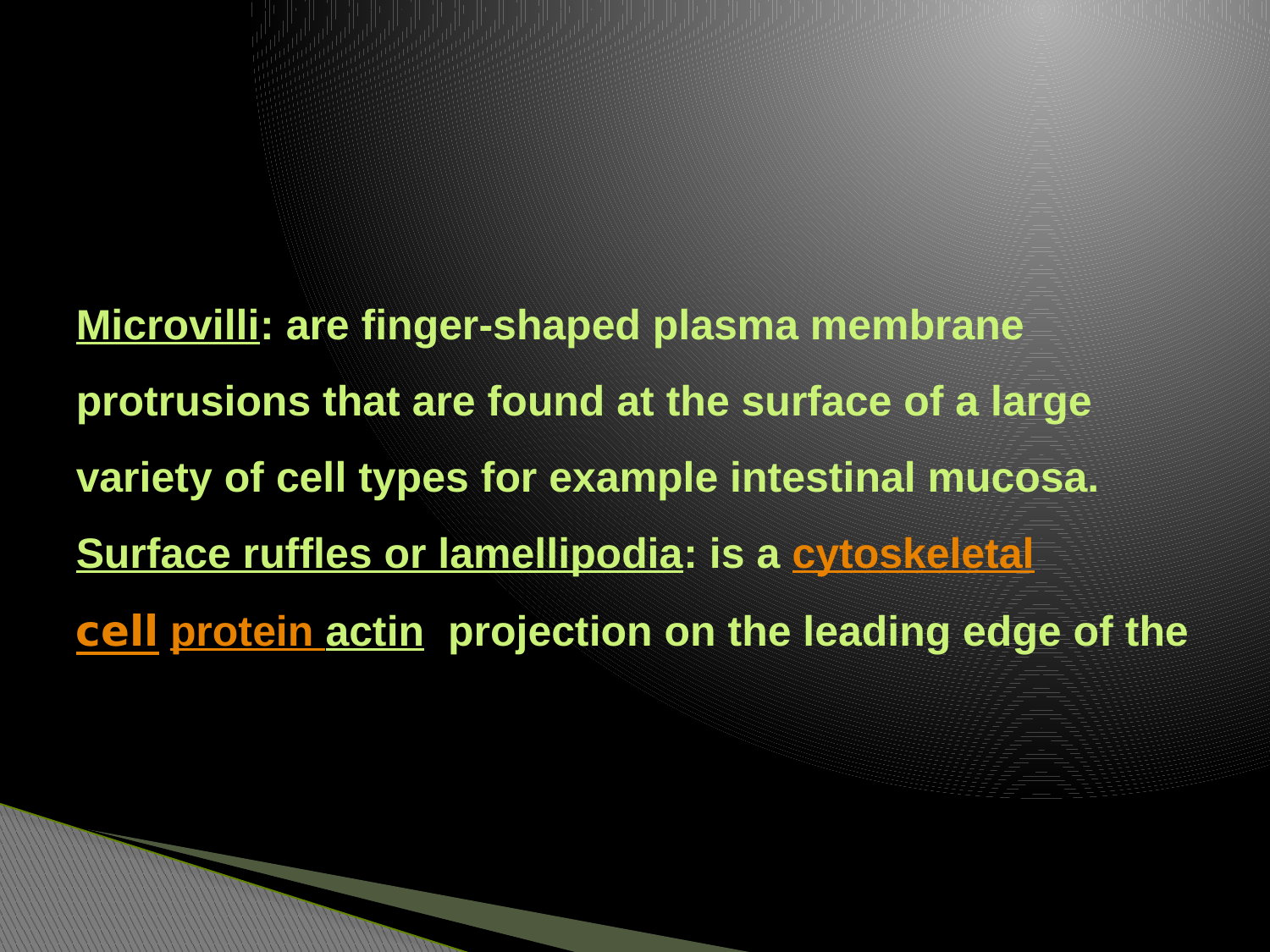

# Microvilli: are finger-shaped plasma membrane protrusions that are found at the surface of a large variety of cell types for example intestinal mucosa. Surface ruffles or lamellipodia: is a cytoskeletal protein actin  projection on the leading edge of the cell